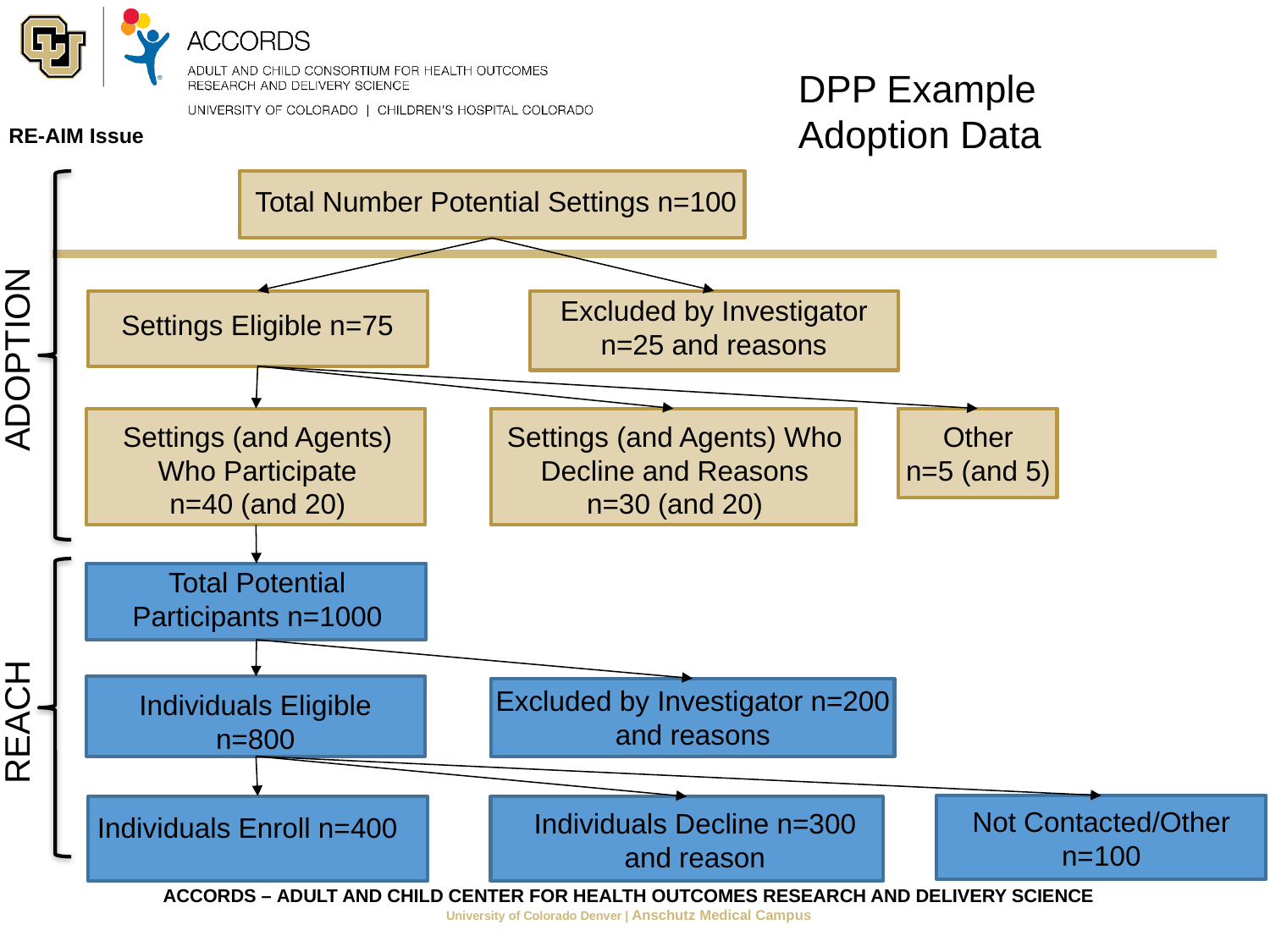

# DPP Example Adoption Data
RE-AIM Issue

Total Number Potential Settings n=100
Excluded by Investigator
n=25 and reasons

Settings Eligible n=75
ADOPTION

Settings (and Agents) Who Participate
n=40 (and 20)
Settings (and Agents) Who Decline and Reasons
n=30 (and 20)
Other
n=5 (and 5)

Total Potential Participants n=1000

REACH

Excluded by Investigator n=200 and reasons

Individuals Eligible n=800

Not Contacted/Other n=100
Individuals Decline n=300 and reason
Individuals Enroll n=400